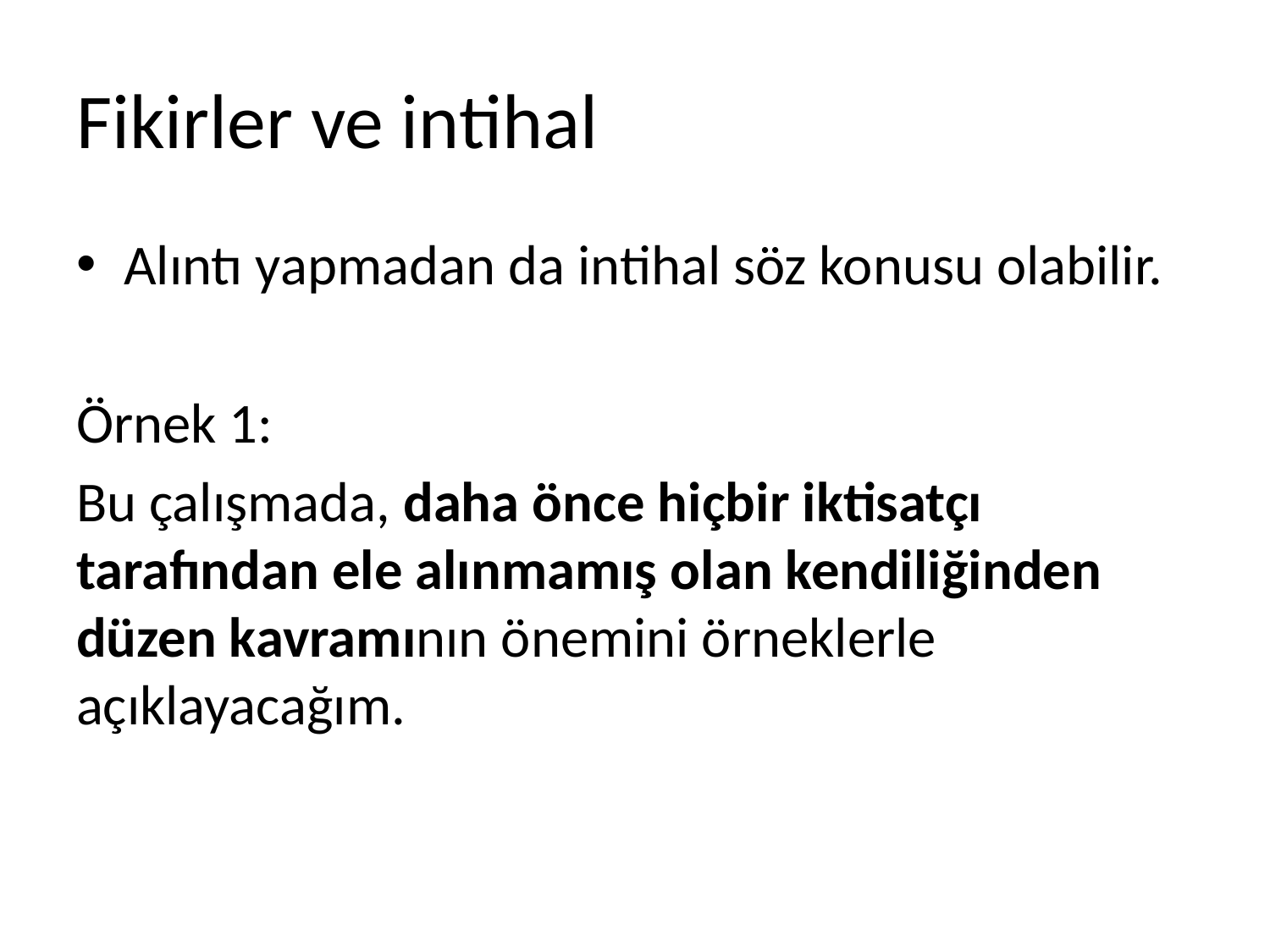

# Fikirler ve intihal
Alıntı yapmadan da intihal söz konusu olabilir.

Örnek 1:
Bu çalışmada, daha önce hiçbir iktisatçı tarafından ele alınmamış olan kendiliğinden düzen kavramının önemini örneklerle açıklayacağım.